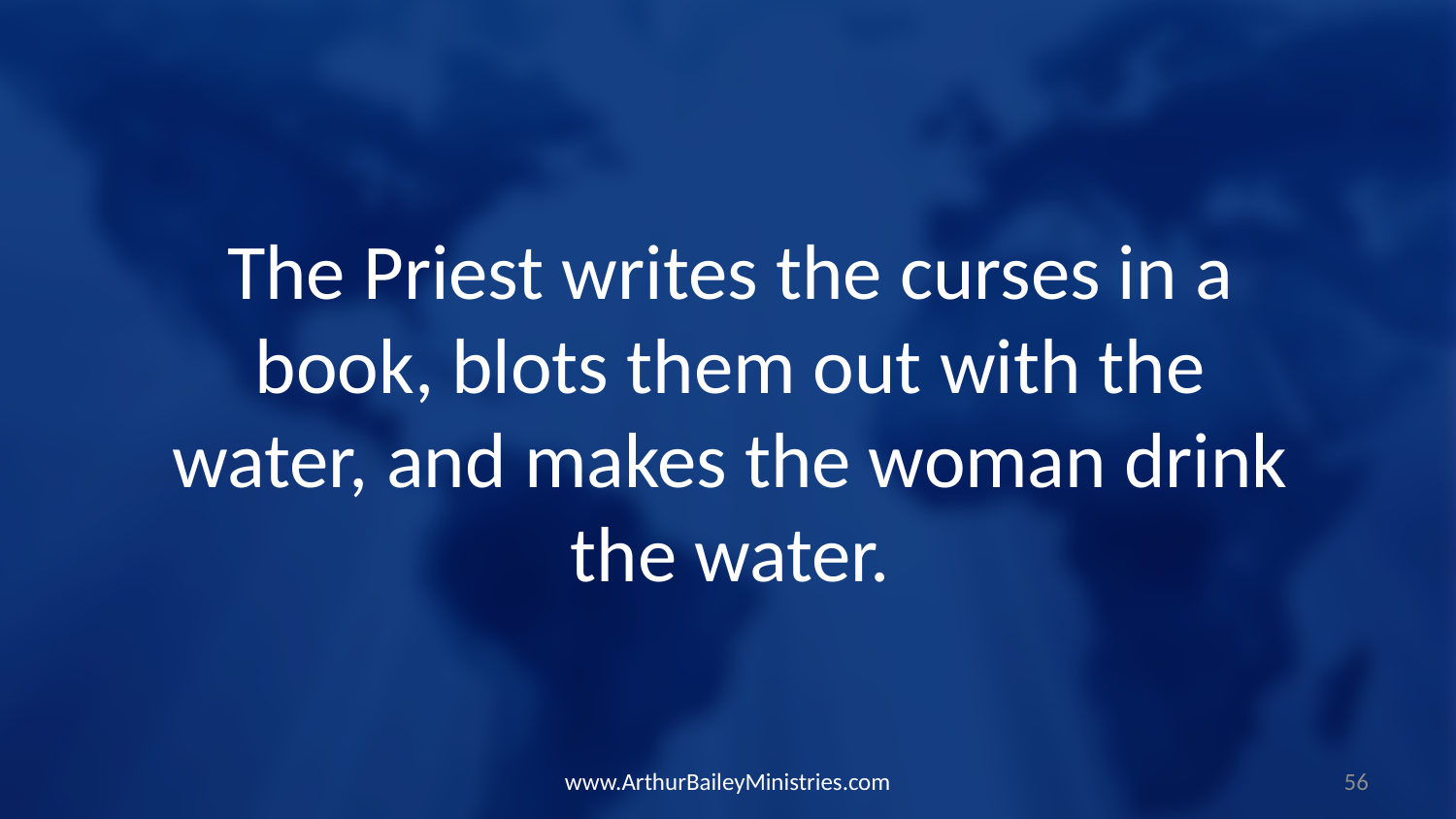

The Priest writes the curses in a book, blots them out with the water, and makes the woman drink the water.

www.ArthurBaileyMinistries.com
56